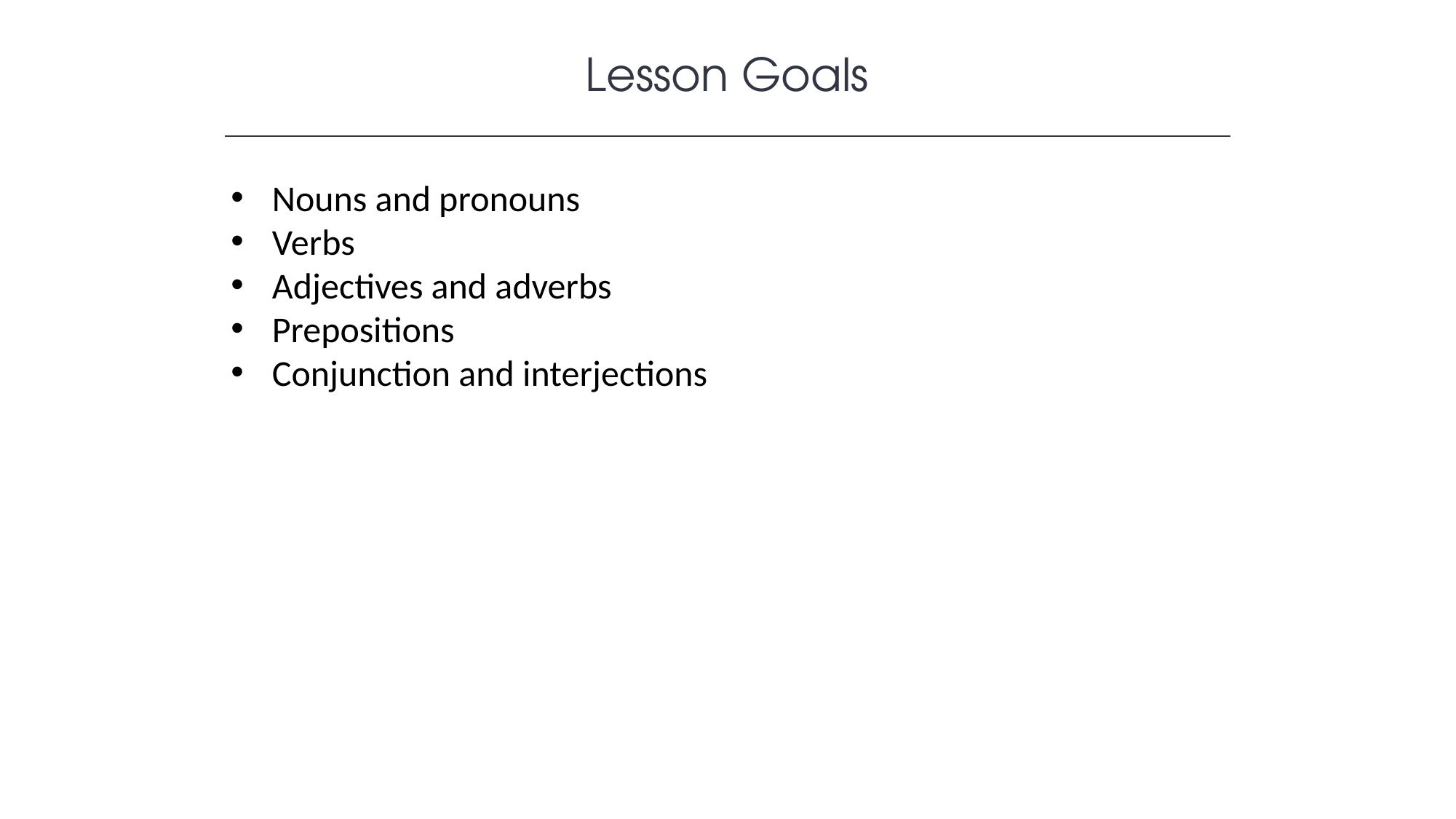

Lesson Goals
HAWKES LEARNING
Nouns and pronouns
Verbs
Adjectives and adverbs
Prepositions
Conjunction and interjections
HAWKES LEARNING